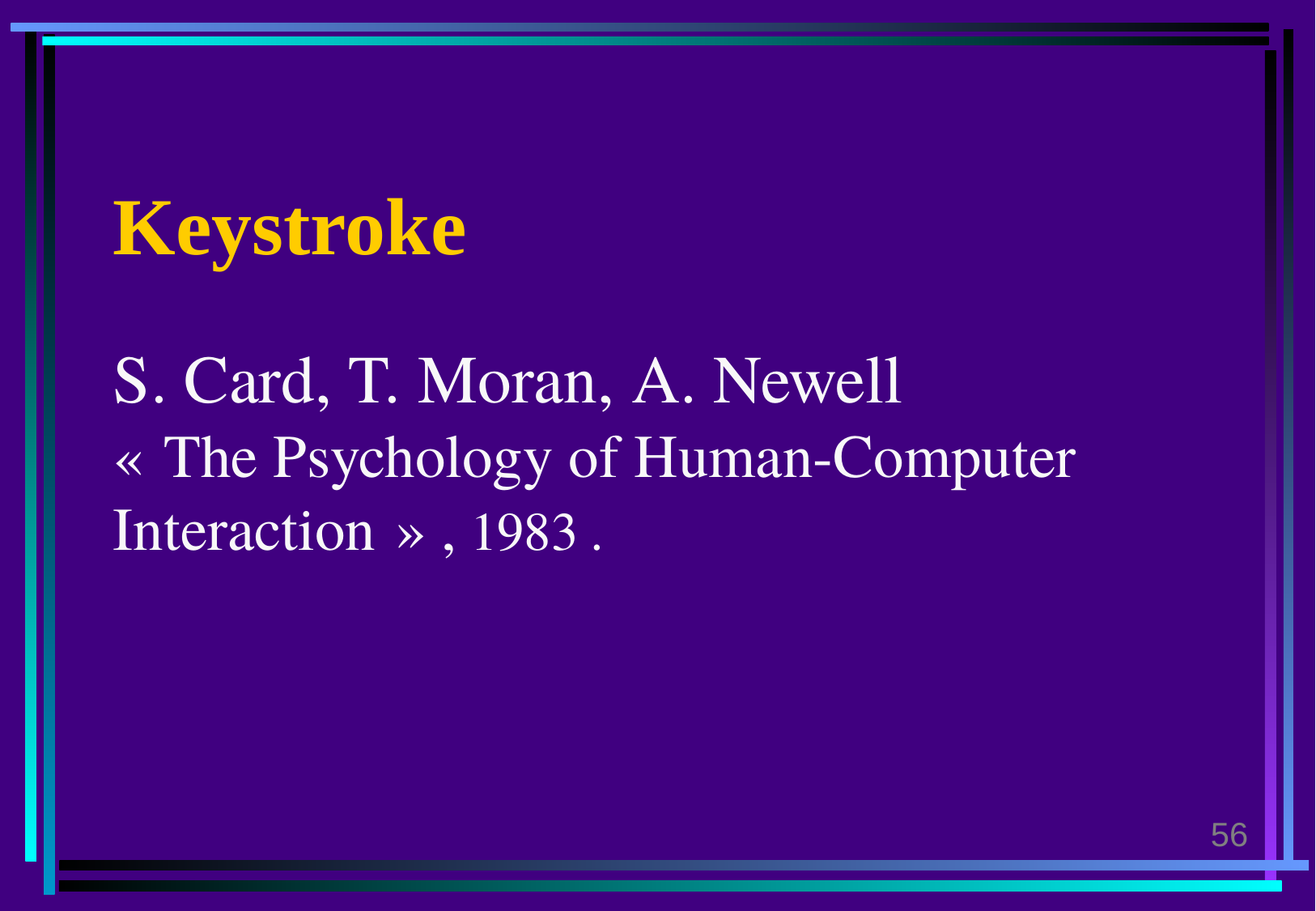

#

Keystroke

S. Card, T. Moran, A. Newell
« The Psychology of Human-Computer Interaction » , 1983 .

56